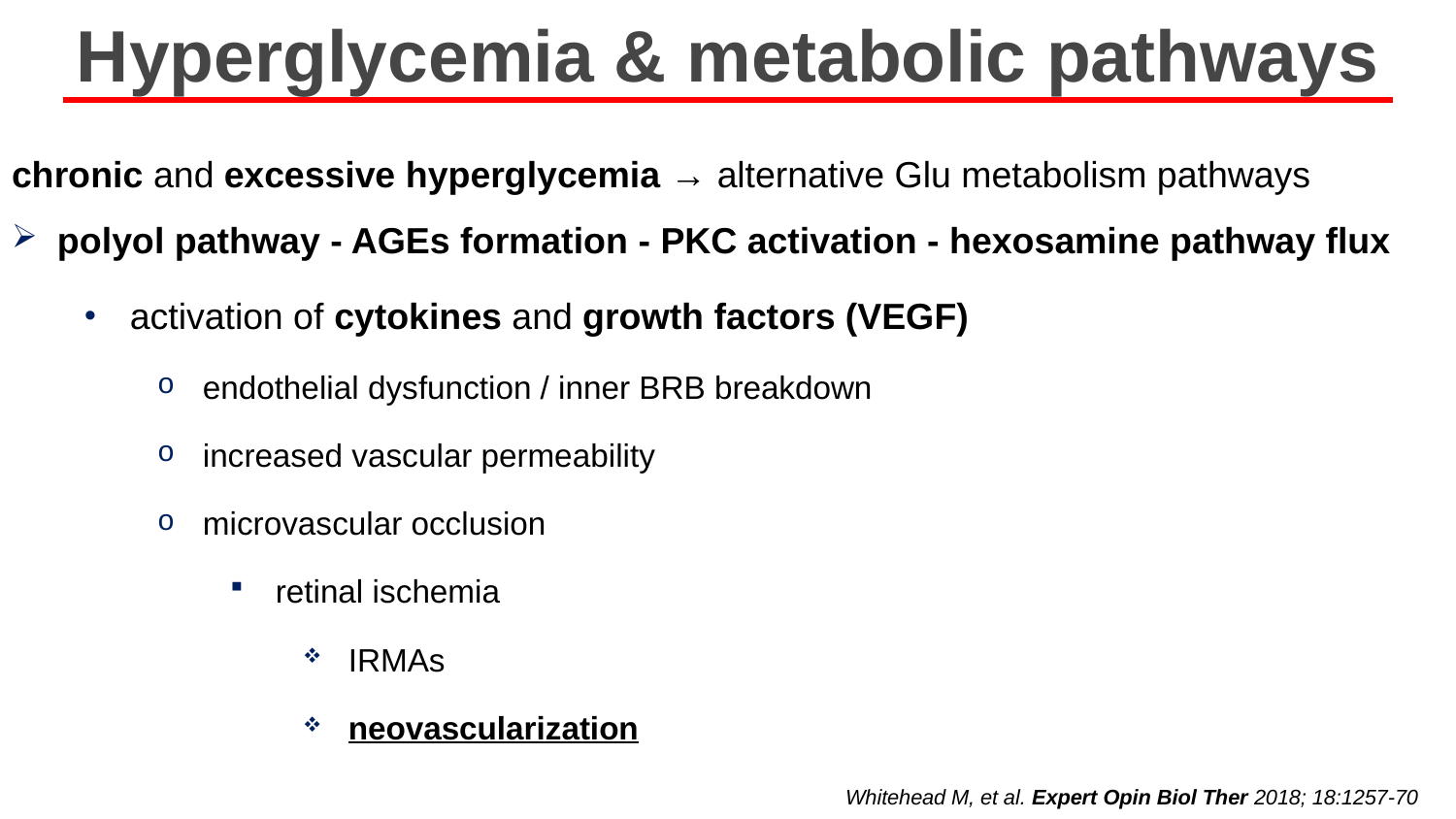

# Hyperglycemia & metabolic pathways
chronic and excessive hyperglycemia → alternative Glu metabolism pathways
polyol pathway - AGEs formation - PKC activation - hexosamine pathway flux
activation of cytokines and growth factors (VEGF)
endothelial dysfunction / inner BRB breakdown
increased vascular permeability
microvascular occlusion
retinal ischemia
IRMAs
neovascularization

Whitehead M, et al. Expert Opin Biol Ther 2018; 18:1257-70